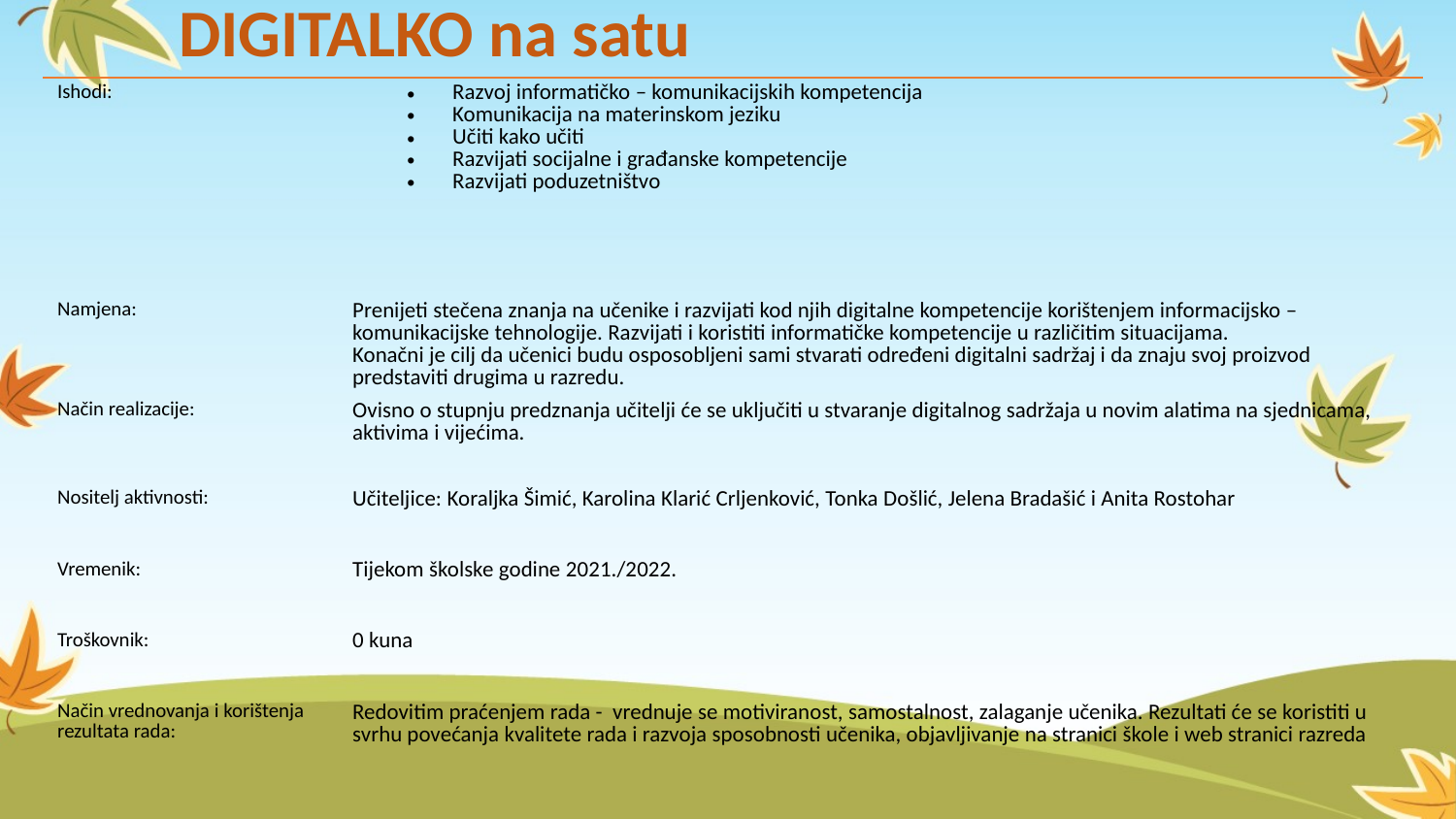

DIGITALKO na satu
| Ishodi: | Razvoj informatičko – komunikacijskih kompetencija Komunikacija na materinskom jeziku Učiti kako učiti Razvijati socijalne i građanske kompetencije Razvijati poduzetništvo |
| --- | --- |
| Namjena: | Prenijeti stečena znanja na učenike i razvijati kod njih digitalne kompetencije korištenjem informacijsko – komunikacijske tehnologije. Razvijati i koristiti informatičke kompetencije u različitim situacijama. Konačni je cilj da učenici budu osposobljeni sami stvarati određeni digitalni sadržaj i da znaju svoj proizvod predstaviti drugima u razredu. |
| Način realizacije: | Ovisno o stupnju predznanja učitelji će se uključiti u stvaranje digitalnog sadržaja u novim alatima na sjednicama, aktivima i vijećima. |
| Nositelj aktivnosti: | Učiteljice: Koraljka Šimić, Karolina Klarić Crljenković, Tonka Došlić, Jelena Bradašić i Anita Rostohar |
| Vremenik: | Tijekom školske godine 2021./2022. |
| Troškovnik: | 0 kuna |
| Način vrednovanja i korištenja rezultata rada: | Redovitim praćenjem rada - vrednuje se motiviranost, samostalnost, zalaganje učenika. Rezultati će se koristiti u svrhu povećanja kvalitete rada i razvoja sposobnosti učenika, objavljivanje na stranici škole i web stranici razreda |